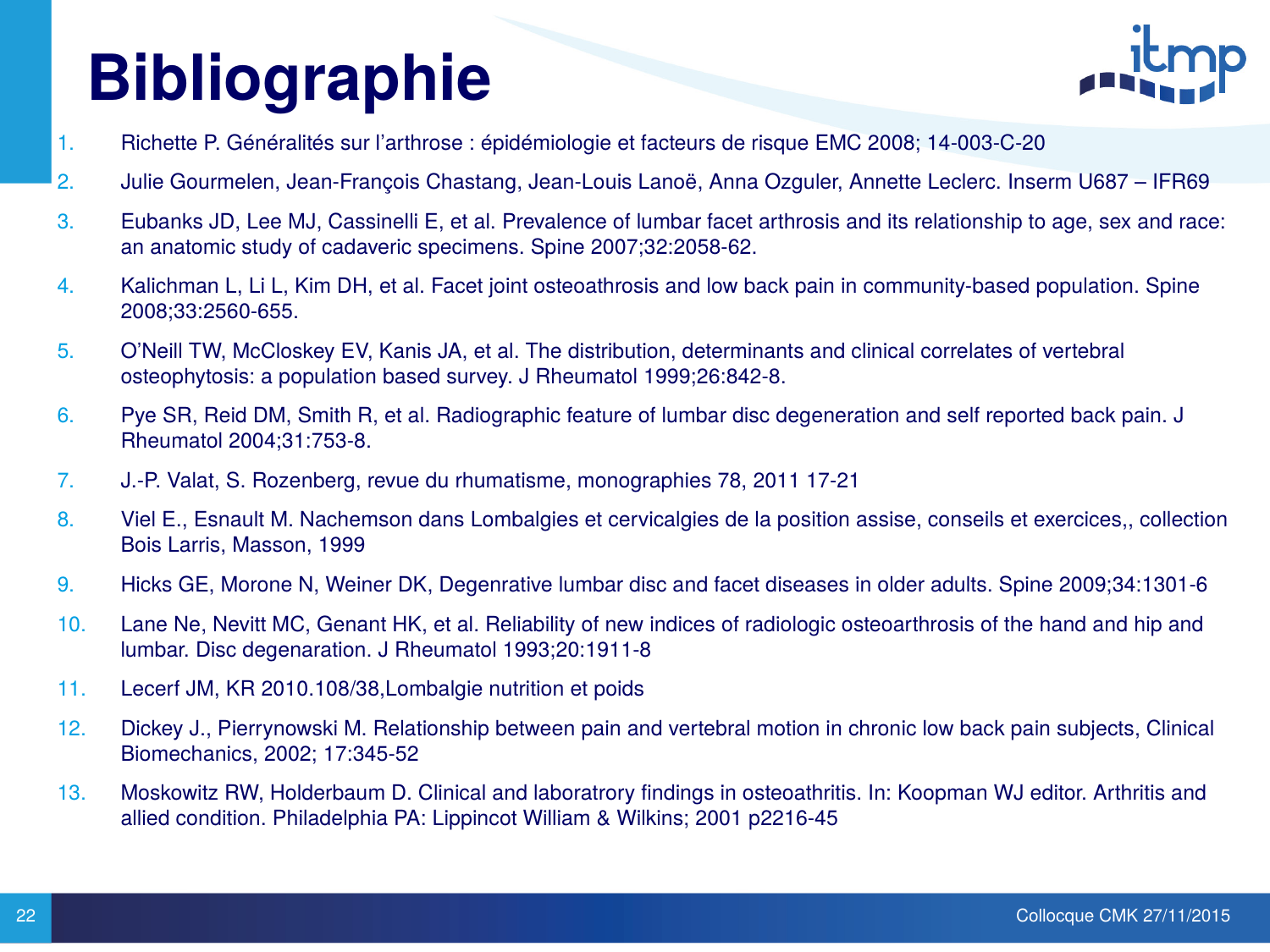

# Bibliographie
Richette P. Généralités sur l’arthrose : épidémiologie et facteurs de risque EMC 2008; 14-003-C-20
Julie Gourmelen, Jean-François Chastang, Jean-Louis Lanoë, Anna Ozguler, Annette Leclerc. Inserm U687 – IFR69
Eubanks JD, Lee MJ, Cassinelli E, et al. Prevalence of lumbar facet arthrosis and its relationship to age, sex and race: an anatomic study of cadaveric specimens. Spine 2007;32:2058-62.
Kalichman L, Li L, Kim DH, et al. Facet joint osteoathrosis and low back pain in community-based population. Spine 2008;33:2560-655.
O’Neill TW, McCloskey EV, Kanis JA, et al. The distribution, determinants and clinical correlates of vertebral osteophytosis: a population based survey. J Rheumatol 1999;26:842-8.
Pye SR, Reid DM, Smith R, et al. Radiographic feature of lumbar disc degeneration and self reported back pain. J Rheumatol 2004;31:753-8.
J.-P. Valat, S. Rozenberg, revue du rhumatisme, monographies 78, 2011 17-21
Viel E., Esnault M. Nachemson dans Lombalgies et cervicalgies de la position assise, conseils et exercices,, collection Bois Larris, Masson, 1999
Hicks GE, Morone N, Weiner DK, Degenrative lumbar disc and facet diseases in older adults. Spine 2009;34:1301-6
Lane Ne, Nevitt MC, Genant HK, et al. Reliability of new indices of radiologic osteoarthrosis of the hand and hip and lumbar. Disc degenaration. J Rheumatol 1993;20:1911-8
Lecerf JM, KR 2010.108/38,Lombalgie nutrition et poids
Dickey J., Pierrynowski M. Relationship between pain and vertebral motion in chronic low back pain subjects, Clinical Biomechanics, 2002; 17:345-52
Moskowitz RW, Holderbaum D. Clinical and laboratrory findings in osteoathritis. In: Koopman WJ editor. Arthritis and allied condition. Philadelphia PA: Lippincot William & Wilkins; 2001 p2216-45
22
Collocque CMK 27/11/2015